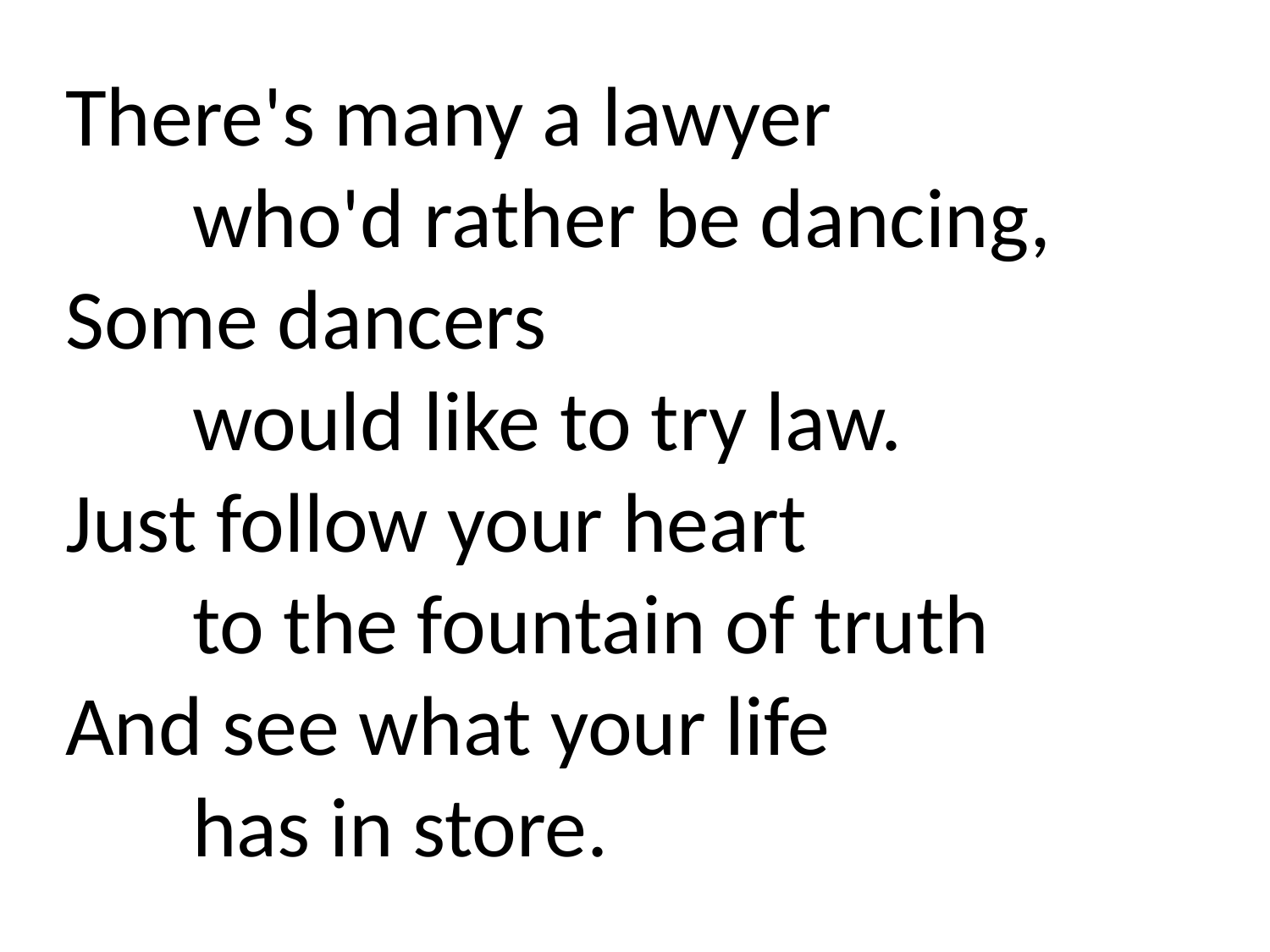

There's many a lawyer
	who'd rather be dancing,
Some dancers
	would like to try law.
Just follow your heart
	to the fountain of truth
And see what your life
	has in store.